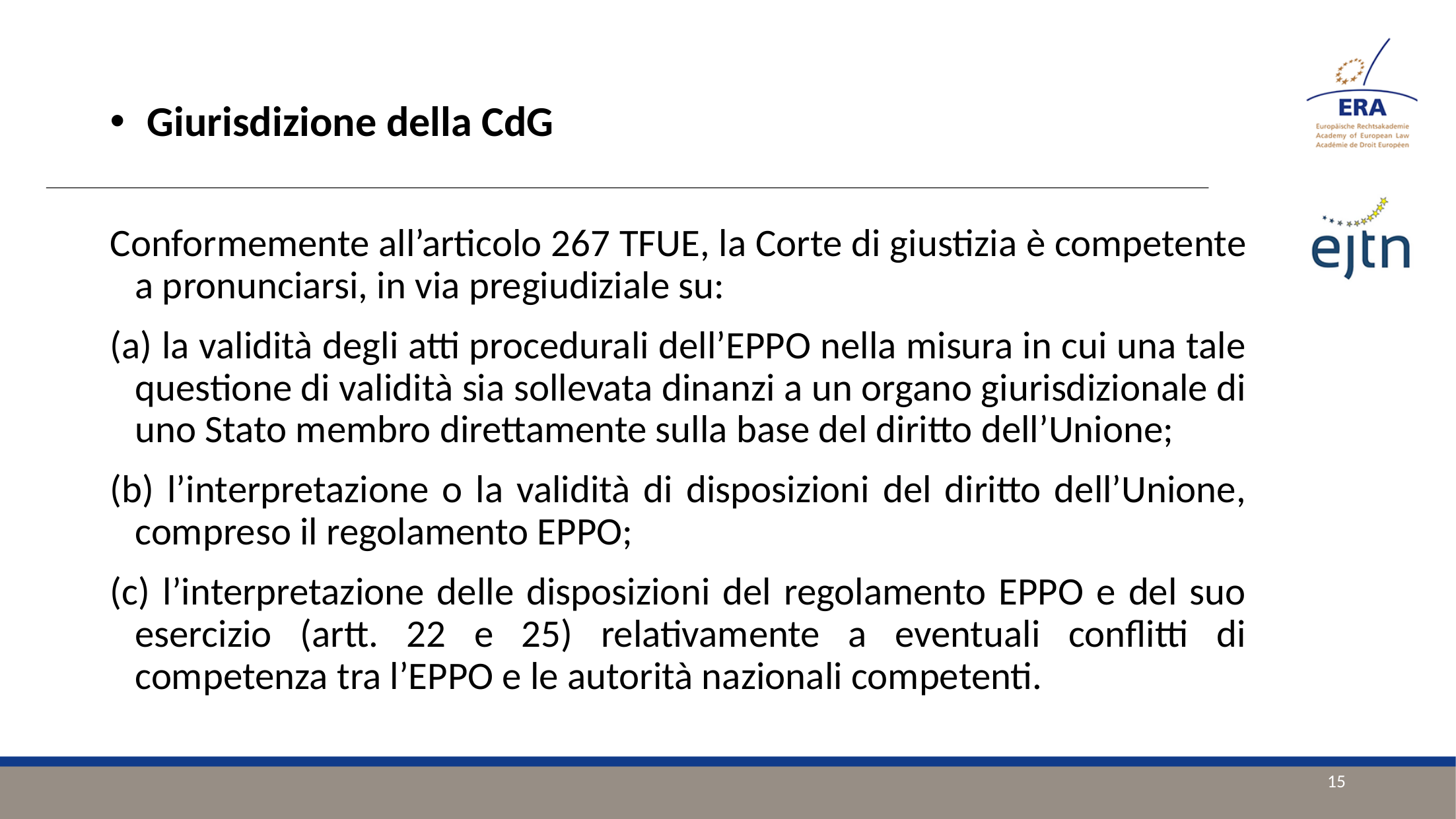

Giurisdizione della CdG
Conformemente all’articolo 267 TFUE, la Corte di giustizia è competente a pronunciarsi, in via pregiudiziale su:
(a) la validità degli atti procedurali dell’EPPO nella misura in cui una tale questione di validità sia sollevata dinanzi a un organo giurisdizionale di uno Stato membro direttamente sulla base del diritto dell’Unione;
(b) l’interpretazione o la validità di disposizioni del diritto dell’Unione, compreso il regolamento EPPO;
(c) l’interpretazione delle disposizioni del regolamento EPPO e del suo esercizio (artt. 22 e 25) relativamente a eventuali conflitti di competenza tra l’EPPO e le autorità nazionali competenti.
15